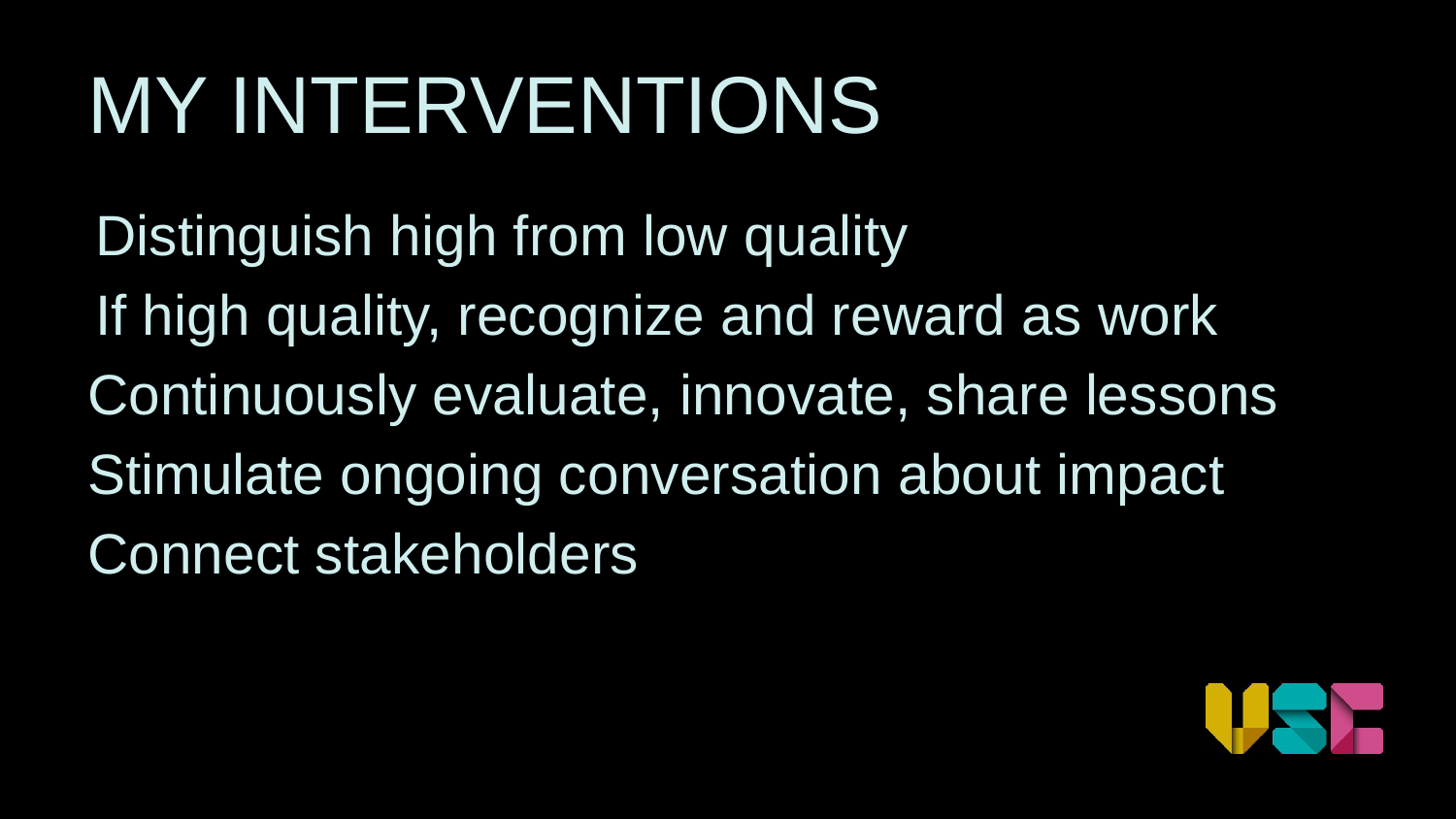

# MY INTERVENTIONS
Distinguish high from low quality
If high quality, recognize and reward as work
Continuously evaluate, innovate, share lessons
Stimulate ongoing conversation about impact
Connect stakeholders